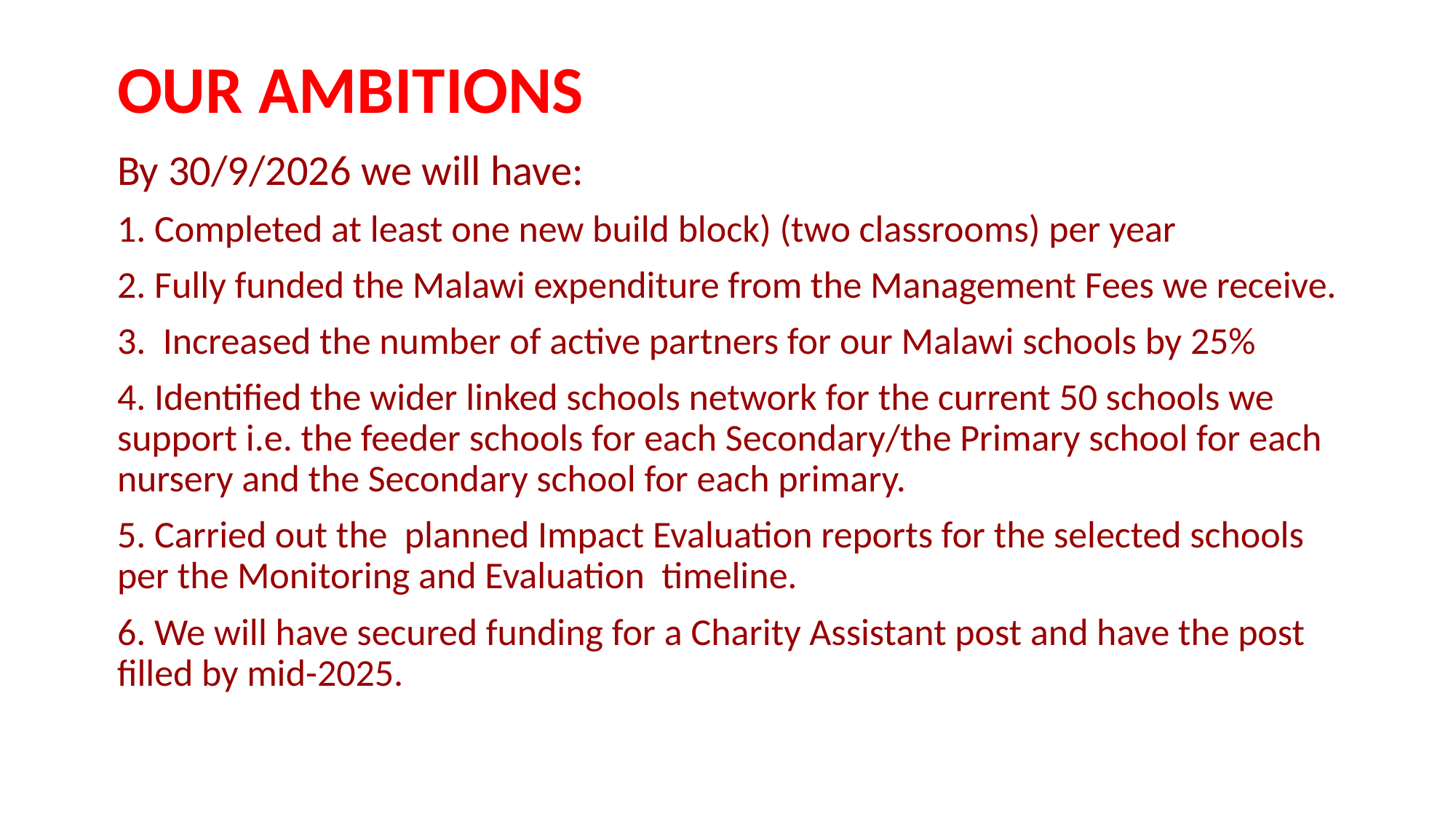

OUR AMBITIONS
By 30/9/2026 we will have:
1. Completed at least one new build block) (two classrooms) per year
2. Fully funded the Malawi expenditure from the Management Fees we receive.
3.  Increased the number of active partners for our Malawi schools by 25%
4. Identified the wider linked schools network for the current 50 schools we support i.e. the feeder schools for each Secondary/the Primary school for each nursery and the Secondary school for each primary.
5. Carried out the  planned Impact Evaluation reports for the selected schools per the Monitoring and Evaluation  timeline.
6. We will have secured funding for a Charity Assistant post and have the post filled by mid-2025.